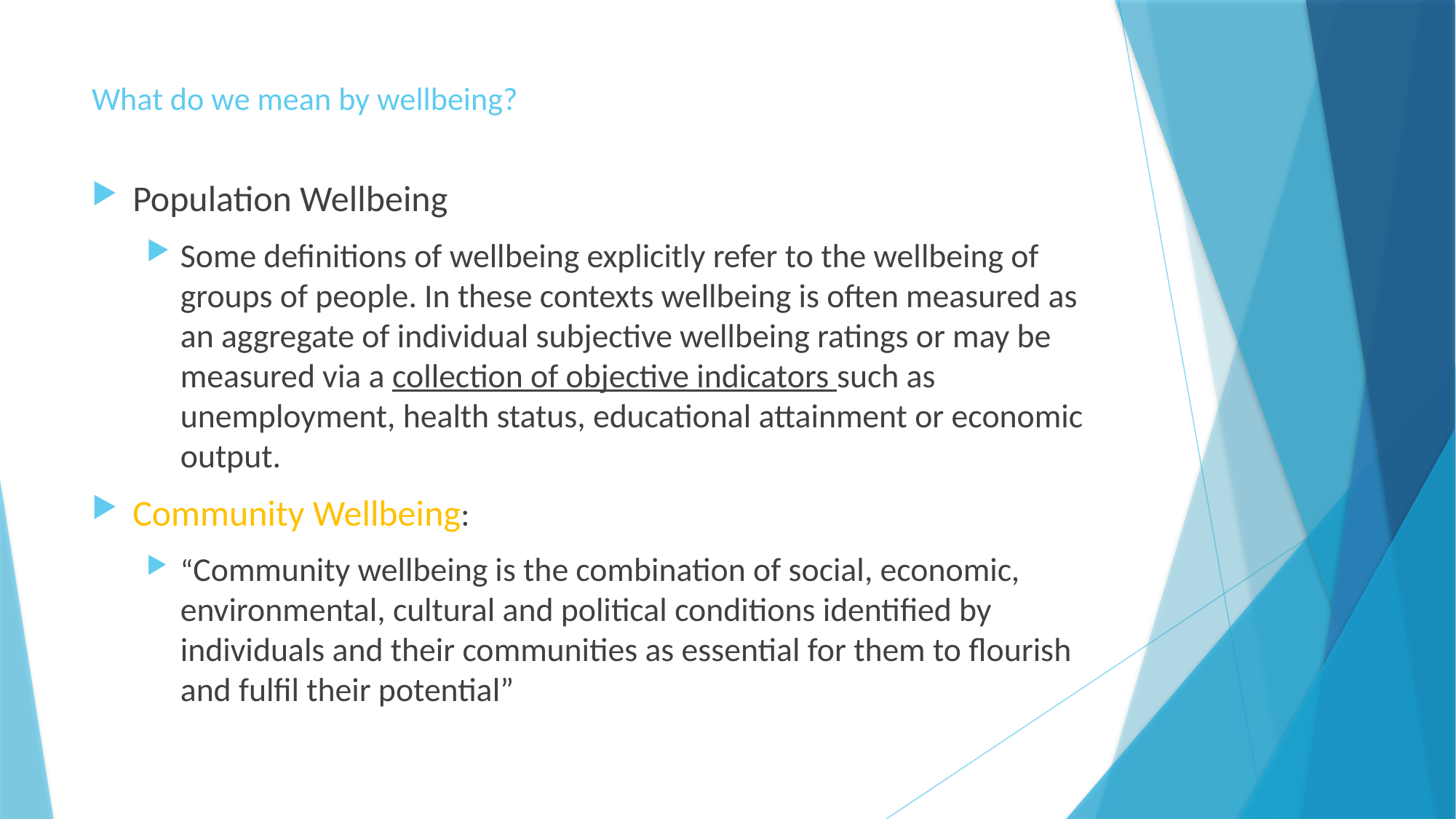

# What do we mean by wellbeing?
Population Wellbeing
Some definitions of wellbeing explicitly refer to the wellbeing of groups of people. In these contexts wellbeing is often measured as an aggregate of individual subjective wellbeing ratings or may be measured via a collection of objective indicators such as unemployment, health status, educational attainment or economic output.
Community Wellbeing:
“Community wellbeing is the combination of social, economic, environmental, cultural and political conditions identified by individuals and their communities as essential for them to flourish and fulfil their potential”